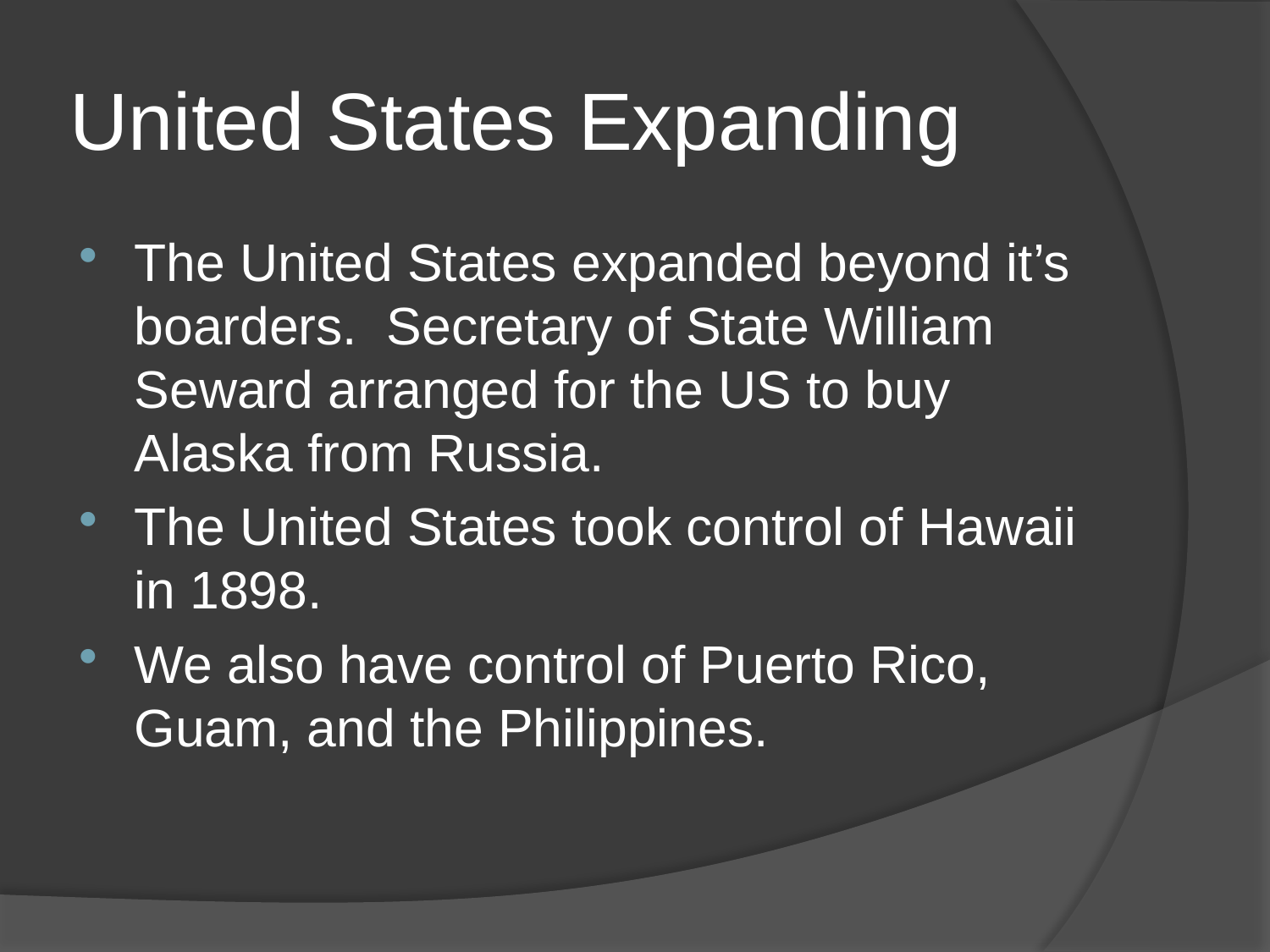

# United States Expanding
The United States expanded beyond it’s boarders.  Secretary of State William Seward arranged for the US to buy Alaska from Russia.
The United States took control of Hawaii in 1898.
We also have control of Puerto Rico, Guam, and the Philippines.